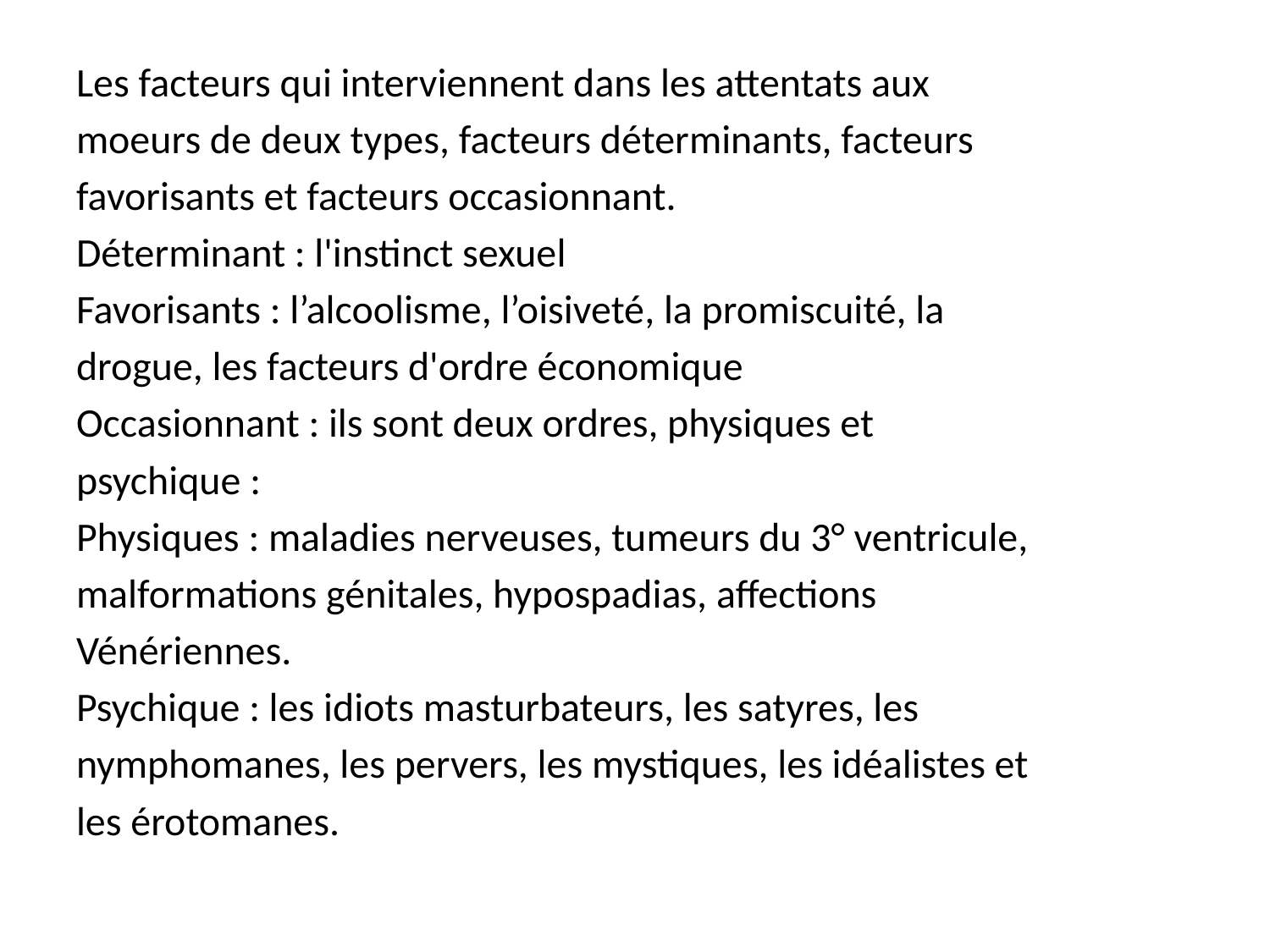

Les facteurs qui interviennent dans les attentats aux
moeurs de deux types, facteurs déterminants, facteurs
favorisants et facteurs occasionnant.
Déterminant : l'instinct sexuel
Favorisants : l’alcoolisme, l’oisiveté, la promiscuité, la
drogue, les facteurs d'ordre économique
Occasionnant : ils sont deux ordres, physiques et
psychique :
Physiques : maladies nerveuses, tumeurs du 3° ventricule,
malformations génitales, hypospadias, affections
Vénériennes.
Psychique : les idiots masturbateurs, les satyres, les
nymphomanes, les pervers, les mystiques, les idéalistes et
les érotomanes.